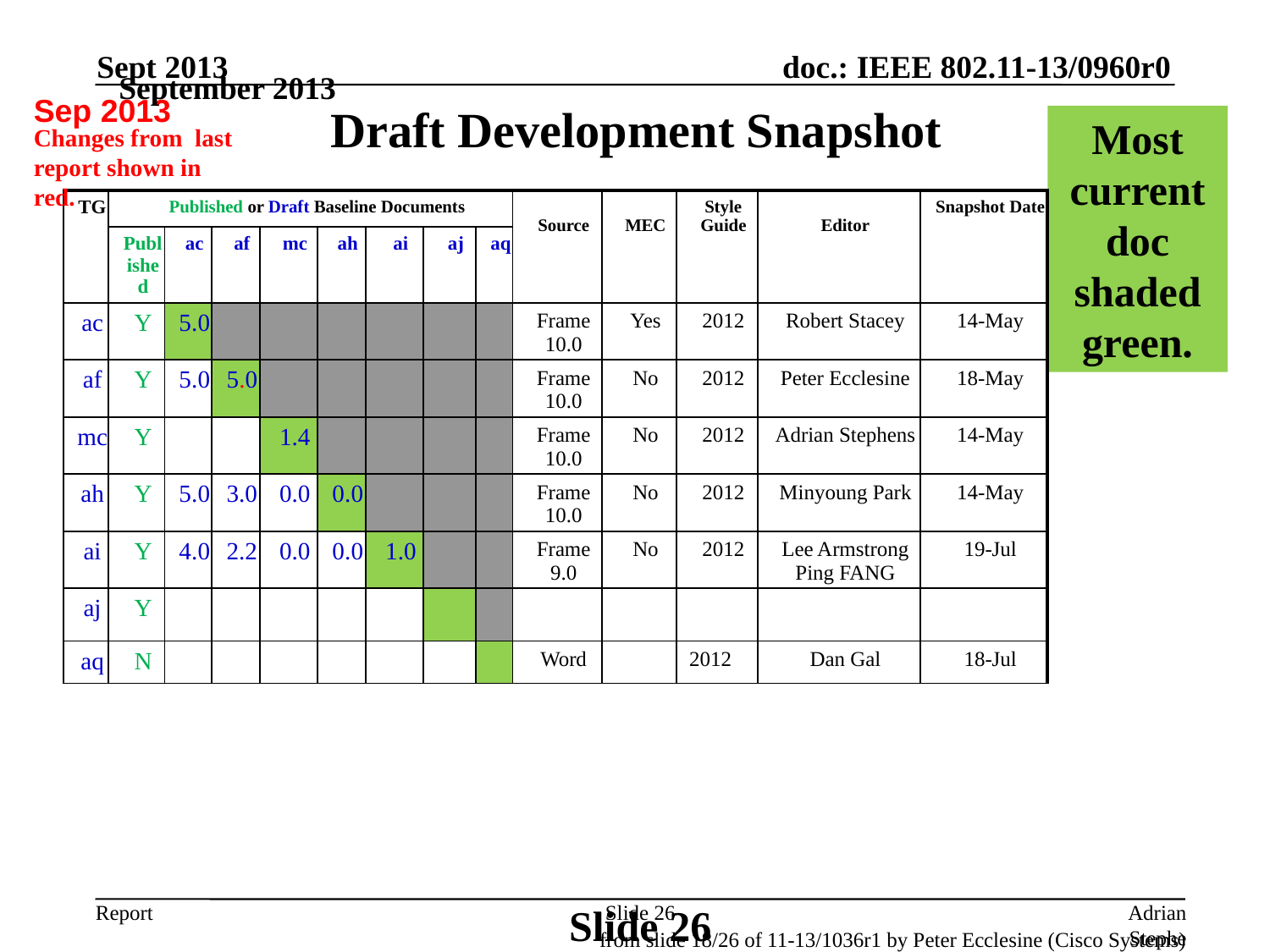

Sept 2013
September 2013
Sep 2013
Draft Development Snapshot
Most current doc shaded green.
Changes from  last report shown in red.
| TG | Published or Draft Baseline Documents |  |  |  |  |  |  |  | Source | MEC | Style Guide | Editor | Snapshot Date |
| --- | --- | --- | --- | --- | --- | --- | --- | --- | --- | --- | --- | --- | --- |
|  | Published | ac | af | mc | ah | ai | aj | aq |  |  |  |  |  |
| ac | Y | 5.0 |  |  |  |  |  |  | Frame 10.0 | Yes | 2012 | Robert Stacey | 14-May |
| af | Y | 5.0 | 5.0 |  |  |  |  |  | Frame 10.0 | No | 2012 | Peter Ecclesine | 18-May |
| mc | Y |  |  | 1.4 |  |  |  |  | Frame 10.0 | No | 2012 | Adrian Stephens | 14-May |
| ah | Y | 5.0 | 3.0 | 0.0 | 0.0 |  |  |  | Frame 10.0 | No | 2012 | Minyoung Park | 14-May |
| ai | Y | 4.0 | 2.2 | 0.0 | 0.0 | 1.0 |  |  | Frame 9.0 | No | 2012 | Lee Armstrong Ping FANG | 19-Jul |
| aj | Y |  |  |  |  |  |  |  |  |  |  |  |  |
| aq | N |  |  |  |  |  |  |  | Word |  | 2012 | Dan Gal | 18-Jul |
Slide 26
Slide 26
Adrian Stephens, Intel Corporation
from slide 18/26 of 11-13/1036r1 by Peter Ecclesine (Cisco Systems)